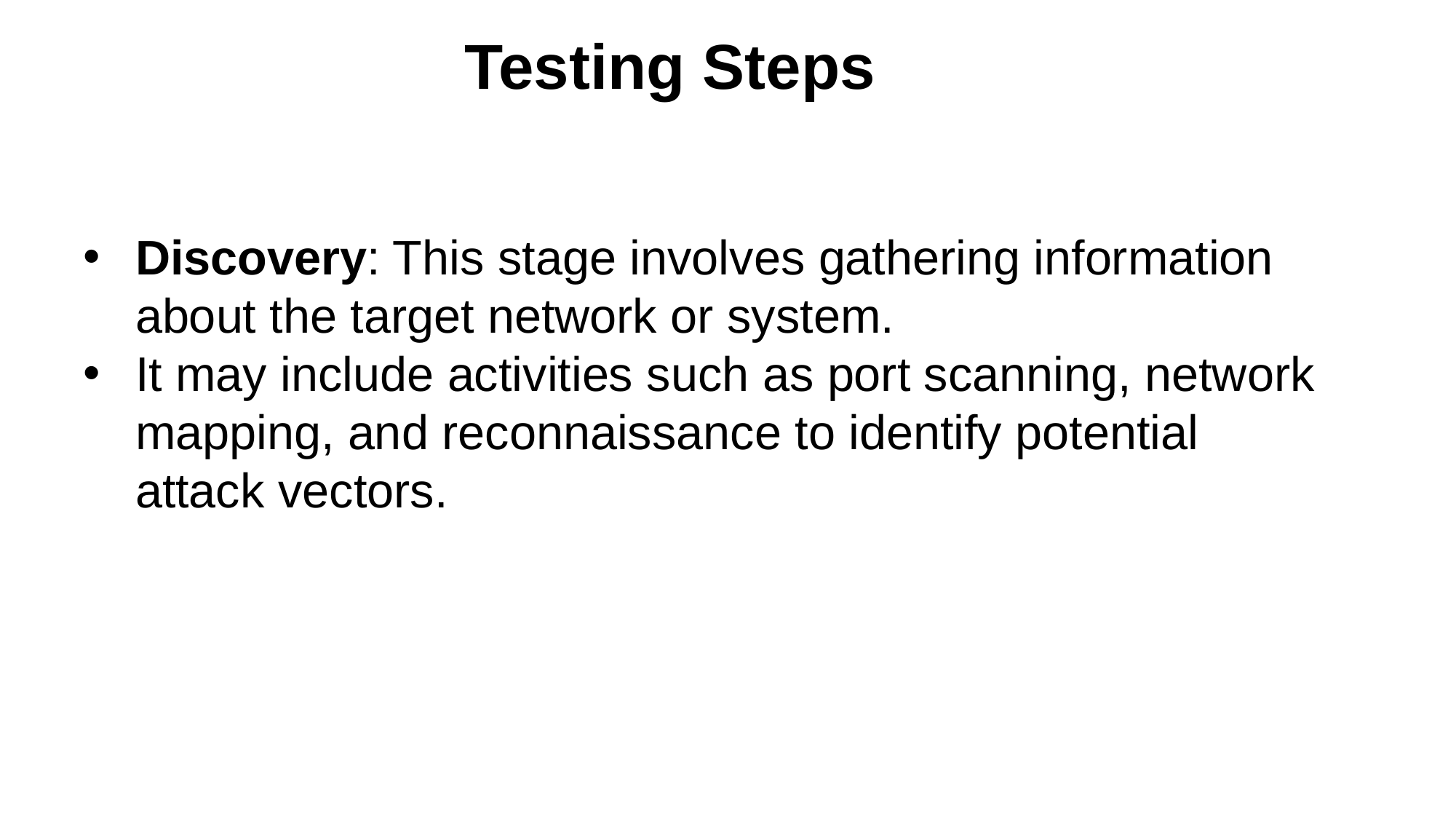

Testing Steps
Discovery: This stage involves gathering information about the target network or system.
It may include activities such as port scanning, network mapping, and reconnaissance to identify potential attack vectors.